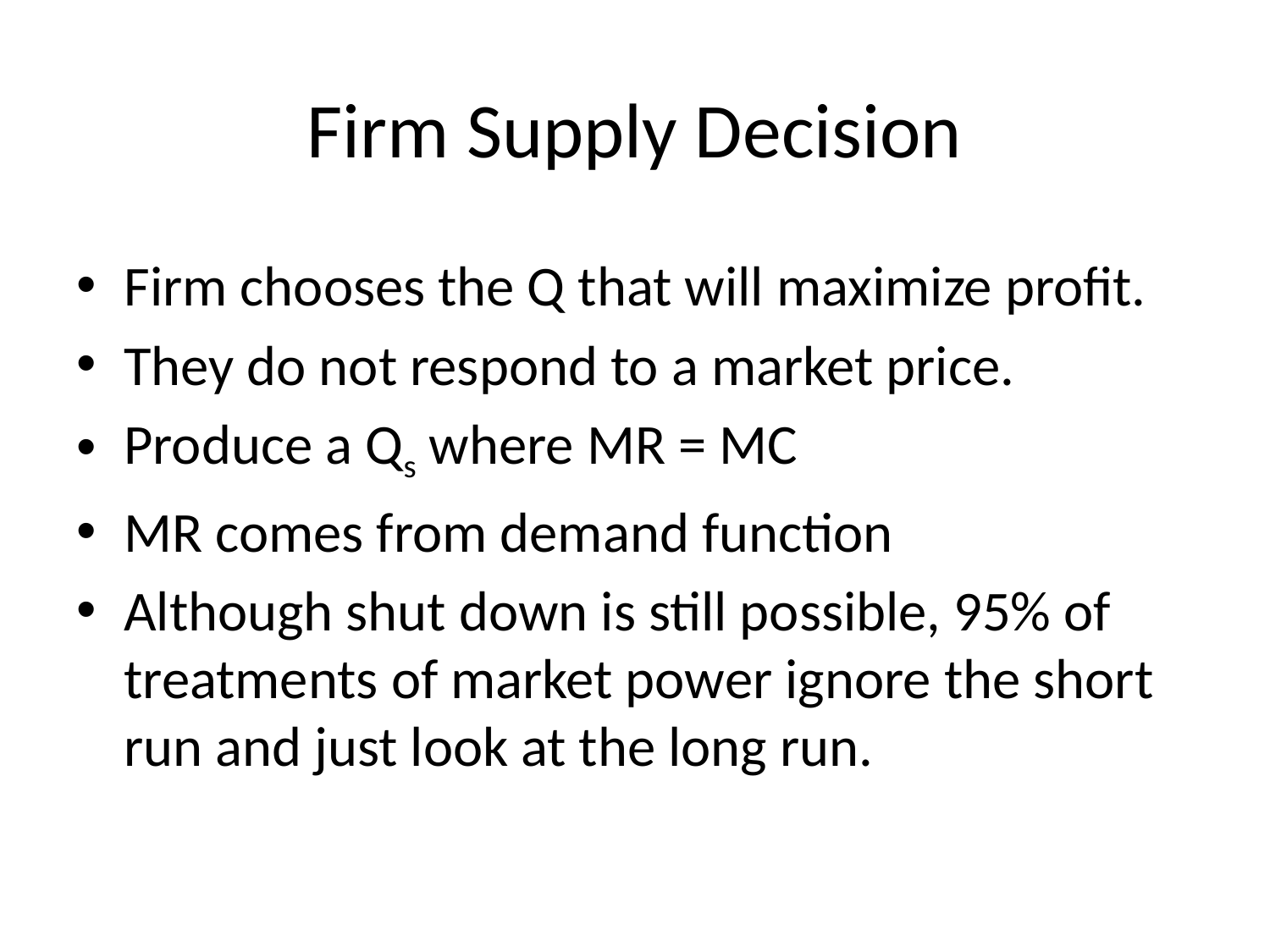

# Firm Supply Decision
Firm chooses the Q that will maximize profit.
They do not respond to a market price.
Produce a Qs where MR = MC
MR comes from demand function
Although shut down is still possible, 95% of treatments of market power ignore the short run and just look at the long run.